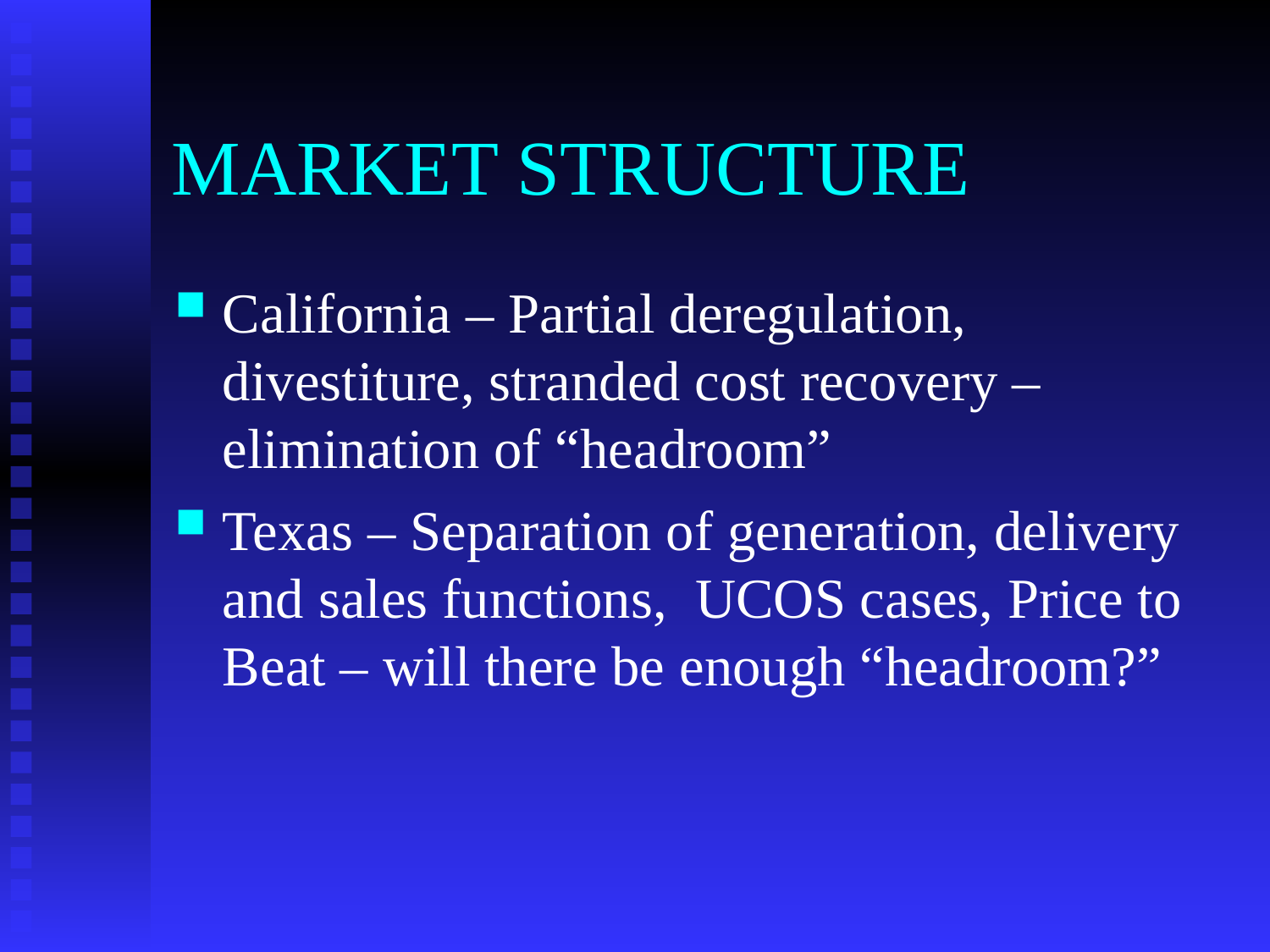

# MARKET STRUCTURE
California – Partial deregulation, divestiture, stranded cost recovery – elimination of “headroom”
Texas – Separation of generation, delivery and sales functions,  UCOS cases, Price to Beat – will there be enough “headroom?”